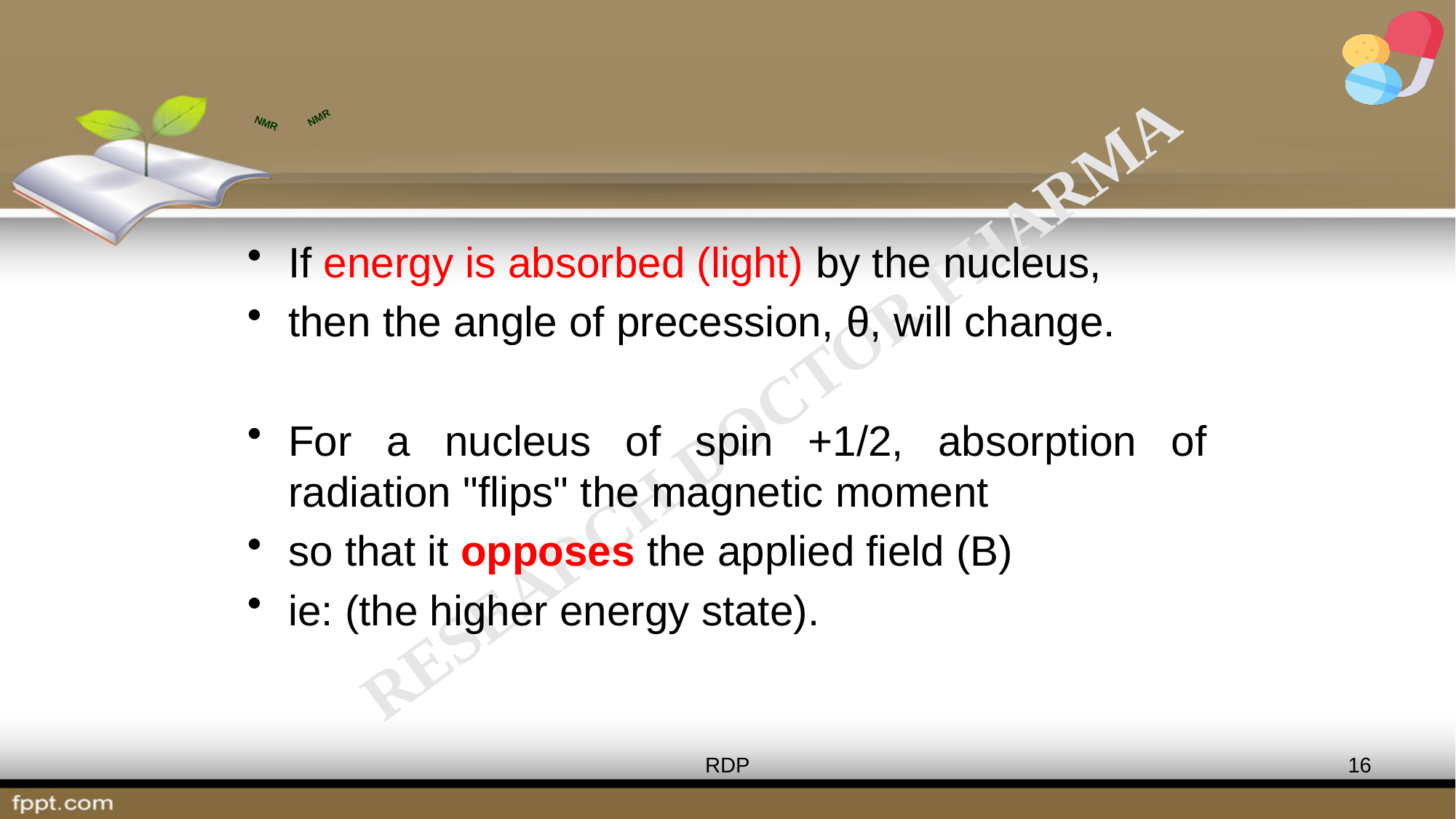

If energy is absorbed (light) by the nucleus,
then the angle of precession, θ, will change.

For a nucleus of spin +1/2, absorption of radiation "flips" the magnetic moment
so that it opposes the applied field (B)
ie: (the higher energy state).

NMR
# NMR
RDP
16